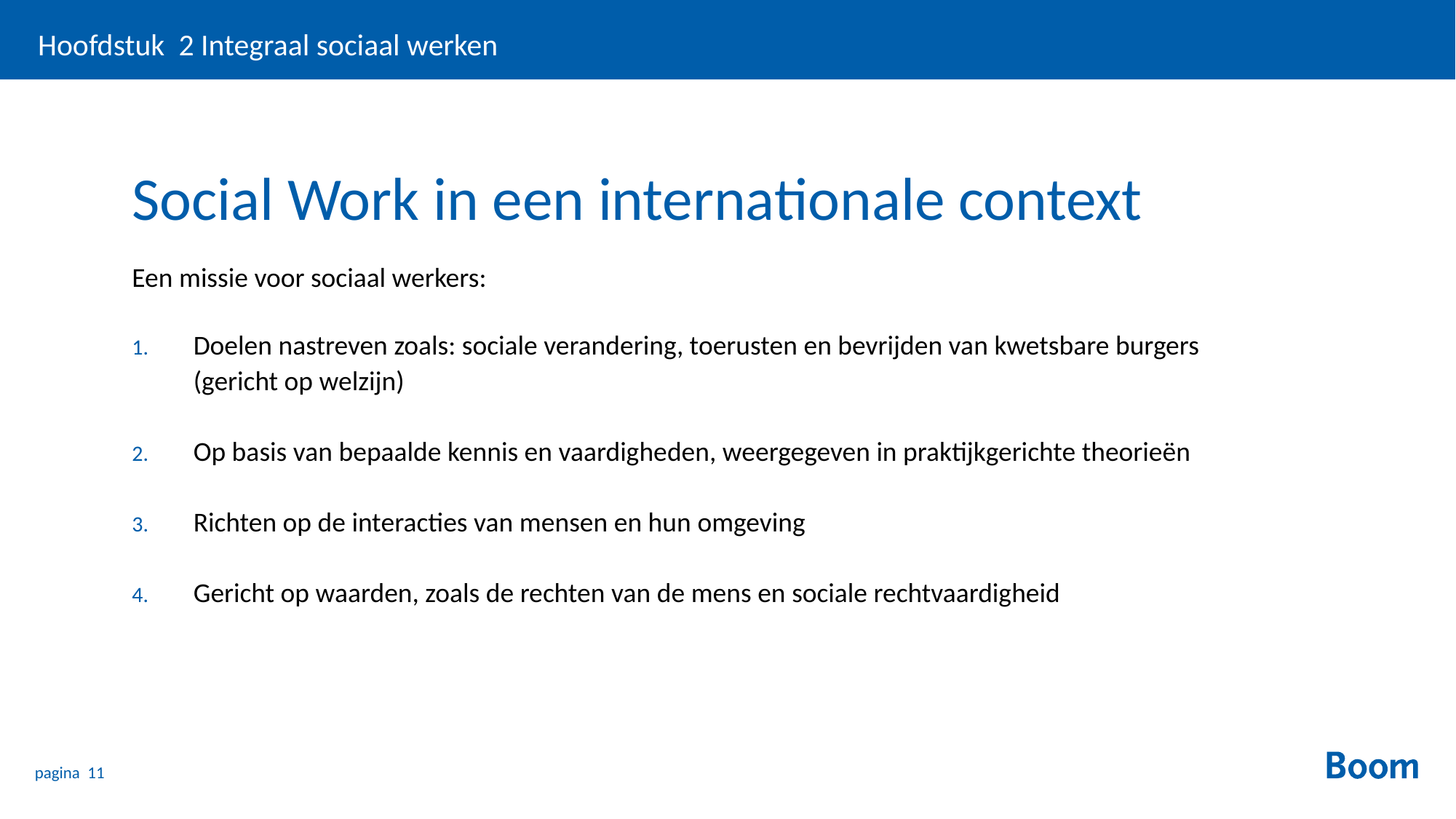

Hoofdstuk  2 Integraal sociaal werken
# Social Work in een internationale context
Een missie voor sociaal werkers:
Doelen nastreven zoals: sociale verandering, toerusten en bevrijden van kwetsbare burgers
(gericht op welzijn)
Op basis van bepaalde kennis en vaardigheden, weergegeven in praktijkgerichte theorieën
Richten op de interacties van mensen en hun omgeving
Gericht op waarden, zoals de rechten van de mens en sociale rechtvaardigheid

pagina  11